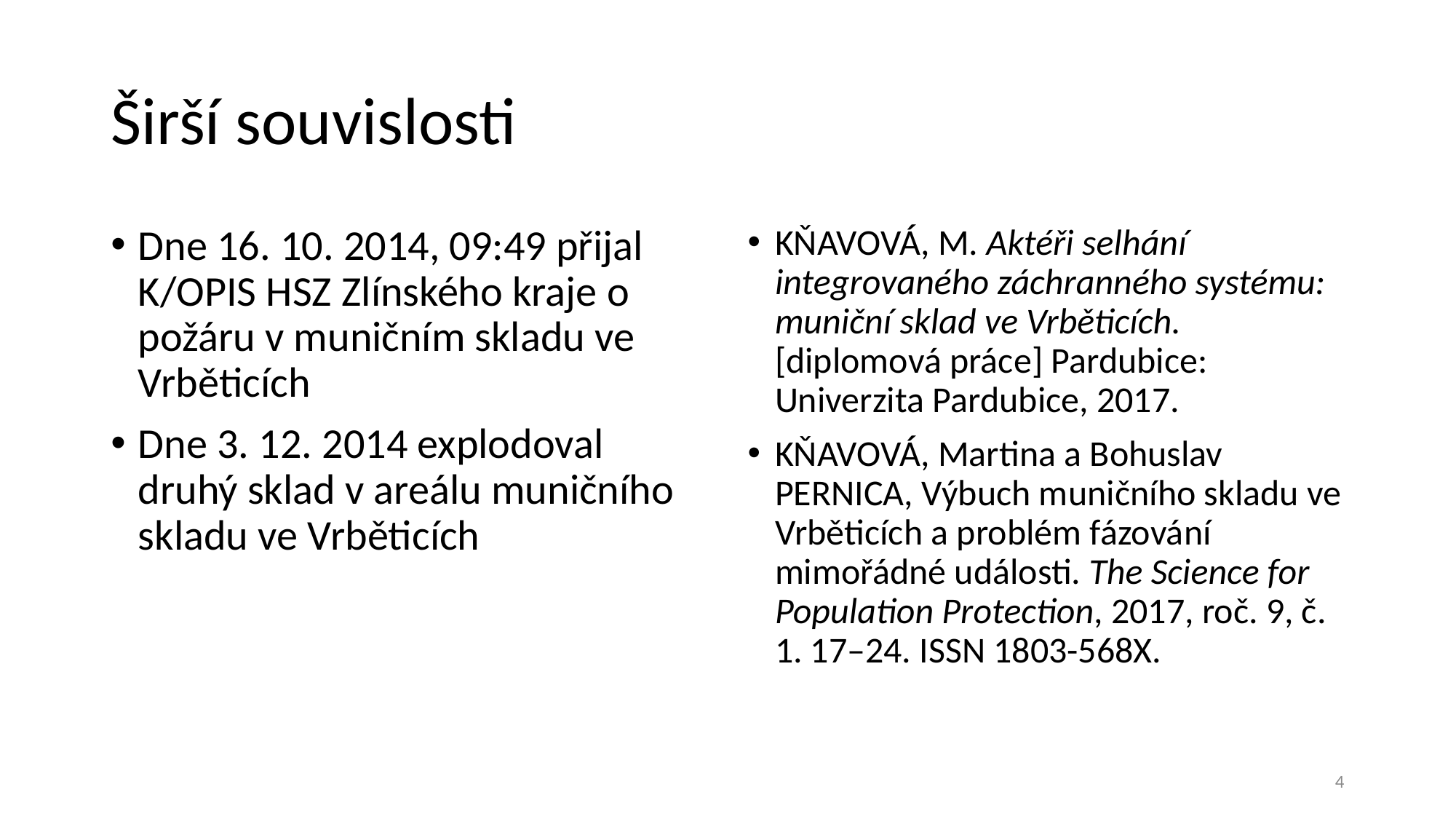

# Širší souvislosti
Dne 16. 10. 2014, 09:49 přijal K/OPIS HSZ Zlínského kraje o požáru v muničním skladu ve Vrběticích
Dne 3. 12. 2014 explodoval druhý sklad v areálu muničního skladu ve Vrběticích
KŇAVOVÁ, M. Aktéři selhání integrovaného záchranného systému: muniční sklad ve Vrběticích. [diplomová práce] Pardubice: Univerzita Pardubice, 2017.
KŇAVOVÁ, Martina a Bohuslav PERNICA, Výbuch muničního skladu ve Vrběticích a problém fázování mimořádné události. The Science for Population Protection, 2017, roč. 9, č. 1. 17–24. ISSN 1803-568X.

4